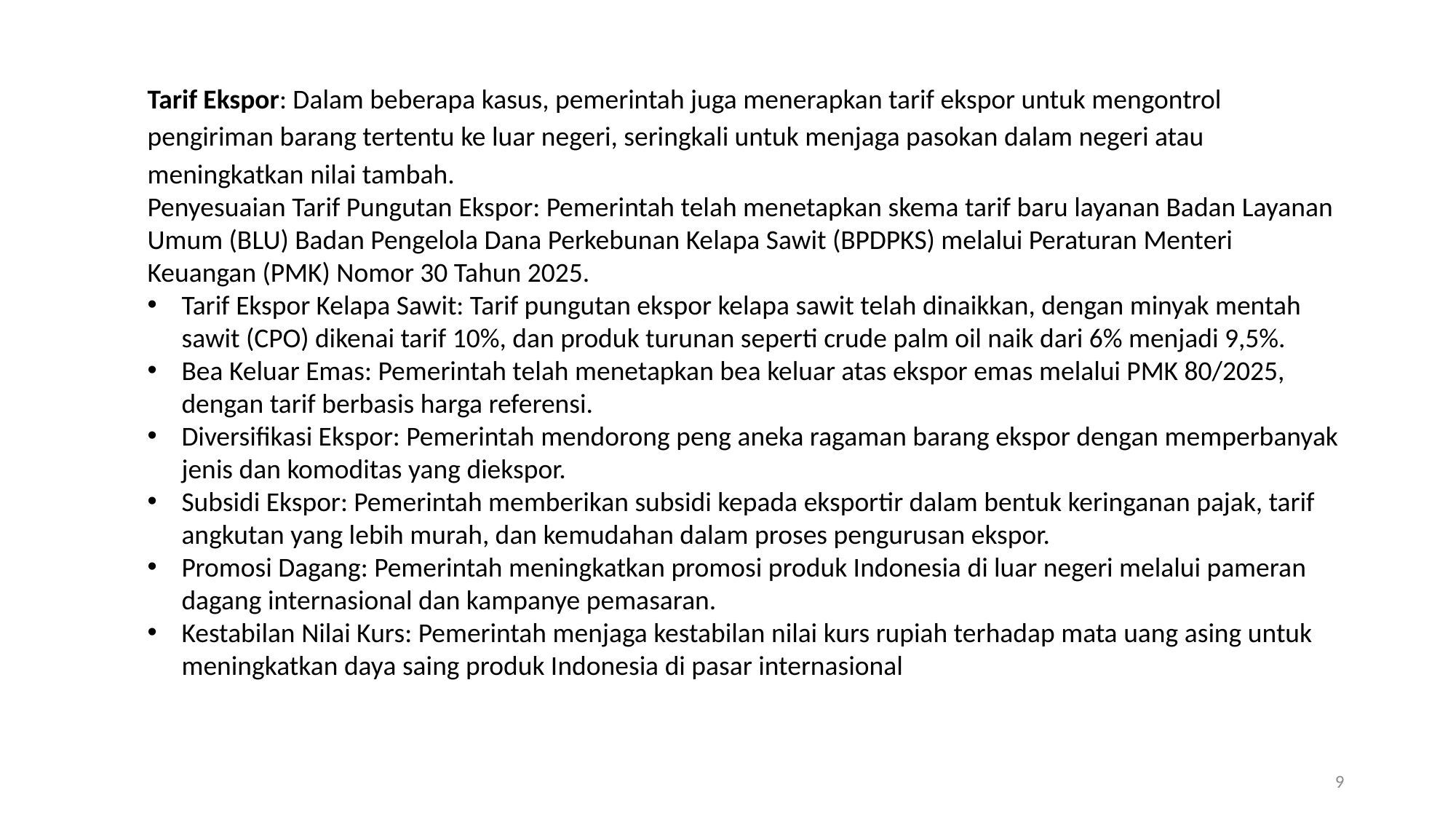

Tarif Ekspor: Dalam beberapa kasus, pemerintah juga menerapkan tarif ekspor untuk mengontrol pengiriman barang tertentu ke luar negeri, seringkali untuk menjaga pasokan dalam negeri atau meningkatkan nilai tambah.
Penyesuaian Tarif Pungutan Ekspor: Pemerintah telah menetapkan skema tarif baru layanan Badan Layanan Umum (BLU) Badan Pengelola Dana Perkebunan Kelapa Sawit (BPDPKS) melalui Peraturan Menteri Keuangan (PMK) Nomor 30 Tahun 2025.
Tarif Ekspor Kelapa Sawit: Tarif pungutan ekspor kelapa sawit telah dinaikkan, dengan minyak mentah sawit (CPO) dikenai tarif 10%, dan produk turunan seperti crude palm oil naik dari 6% menjadi 9,5%.
Bea Keluar Emas: Pemerintah telah menetapkan bea keluar atas ekspor emas melalui PMK 80/2025, dengan tarif berbasis harga referensi.
Diversifikasi Ekspor: Pemerintah mendorong peng aneka ragaman barang ekspor dengan memperbanyak jenis dan komoditas yang diekspor.
Subsidi Ekspor: Pemerintah memberikan subsidi kepada eksportir dalam bentuk keringanan pajak, tarif angkutan yang lebih murah, dan kemudahan dalam proses pengurusan ekspor.
Promosi Dagang: Pemerintah meningkatkan promosi produk Indonesia di luar negeri melalui pameran dagang internasional dan kampanye pemasaran.
Kestabilan Nilai Kurs: Pemerintah menjaga kestabilan nilai kurs rupiah terhadap mata uang asing untuk meningkatkan daya saing produk Indonesia di pasar internasional
9